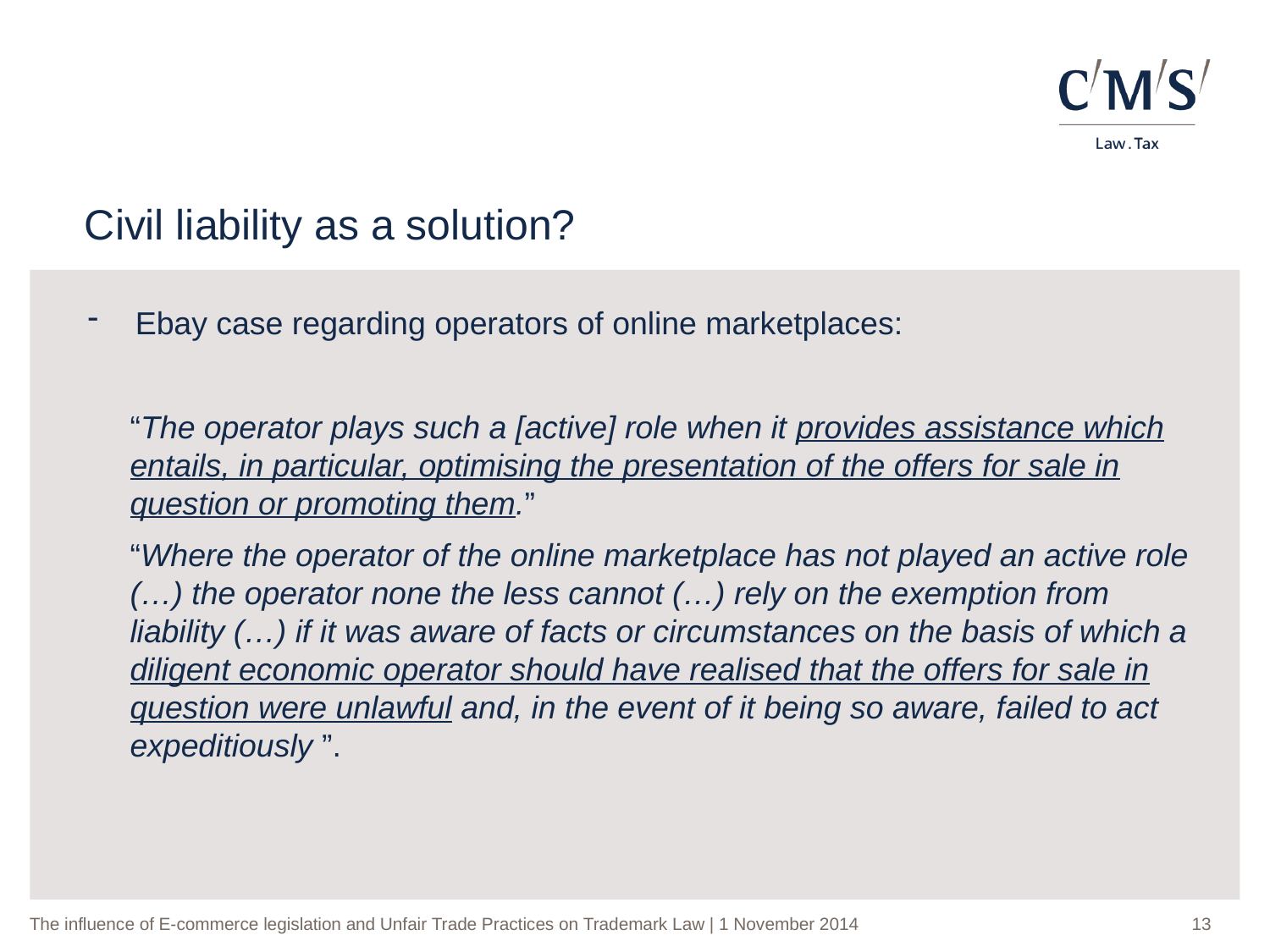

Civil liability as a solution?
Ebay case regarding operators of online marketplaces:

“The operator plays such a [active] role when it provides assistance which entails, in particular, optimising the presentation of the offers for sale in question or promoting them.”
“Where the operator of the online marketplace has not played an active role (…) the operator none the less cannot (…) rely on the exemption from liability (…) if it was aware of facts or circumstances on the basis of which a diligent economic operator should have realised that the offers for sale in question were unlawful and, in the event of it being so aware, failed to act expeditiously ”.
13